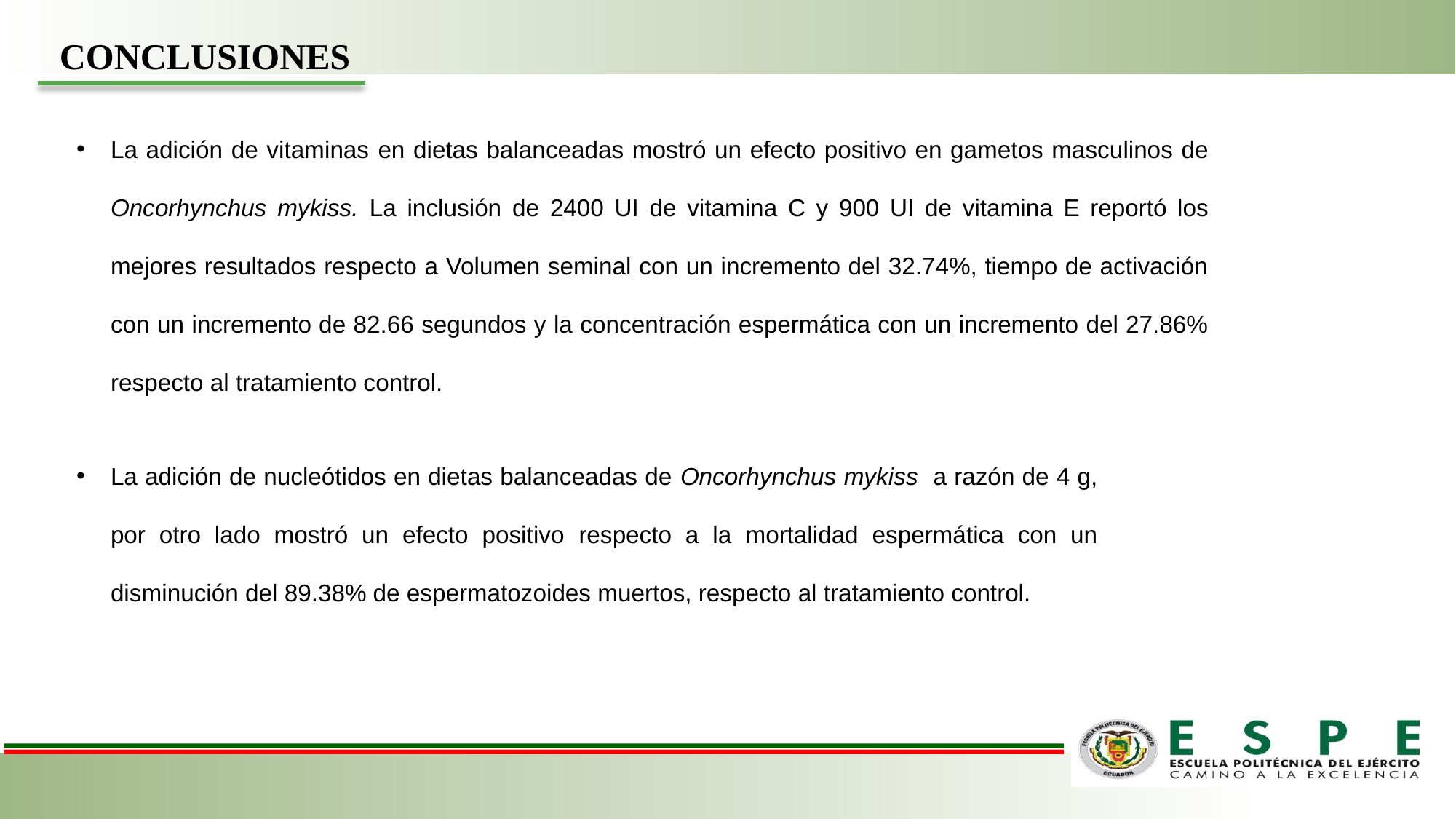

CONCLUSIONES
La adición de vitaminas en dietas balanceadas mostró un efecto positivo en gametos masculinos de Oncorhynchus mykiss. La inclusión de 2400 UI de vitamina C y 900 UI de vitamina E reportó los mejores resultados respecto a Volumen seminal con un incremento del 32.74%, tiempo de activación con un incremento de 82.66 segundos y la concentración espermática con un incremento del 27.86% respecto al tratamiento control.
La adición de nucleótidos en dietas balanceadas de Oncorhynchus mykiss  a razón de 4 g, por otro lado mostró un efecto positivo respecto a la mortalidad espermática con un disminución del 89.38% de espermatozoides muertos, respecto al tratamiento control.